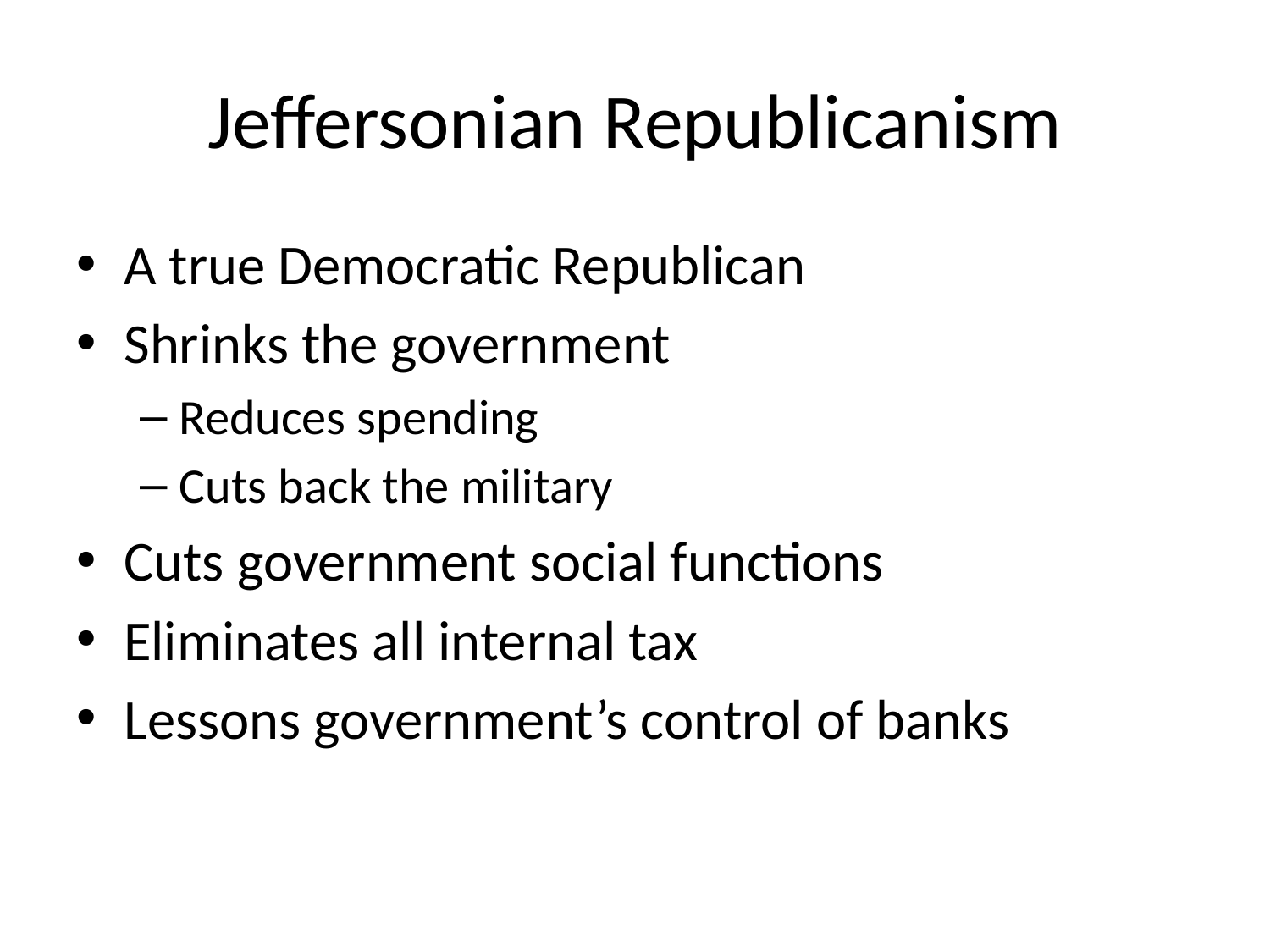

# Jeffersonian Republicanism
A true Democratic Republican
Shrinks the government
Reduces spending
Cuts back the military
Cuts government social functions
Eliminates all internal tax
Lessons government’s control of banks